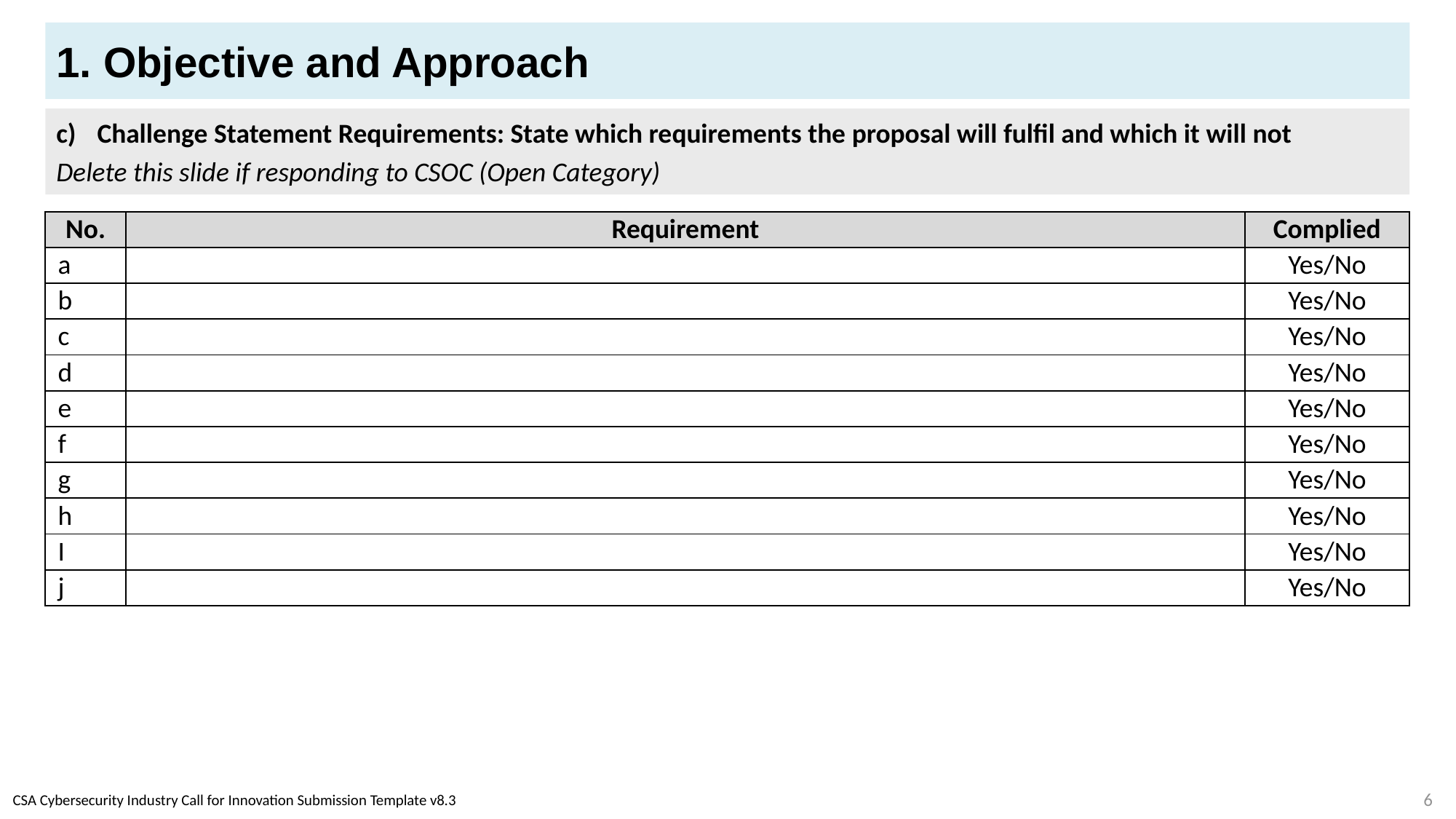

# 1. Objective and Approach
Challenge Statement Requirements: State which requirements the proposal will fulfil and which it will not
Delete this slide if responding to CSOC (Open Category)
Delete this slide if NOT responding to a specific Challenge Statement
State requirements as per the target Challenge Statement
Delete “Yes” or “No” in “Complied” column
Provide reasons for any requirements not fulfilled
Delete any unused rows
| No. | Requirement | Complied |
| --- | --- | --- |
| a |  | Yes/No |
| b |  | Yes/No |
| c |  | Yes/No |
| d |  | Yes/No |
| e |  | Yes/No |
| f |  | Yes/No |
| g |  | Yes/No |
| h |  | Yes/No |
| I |  | Yes/No |
| j |  | Yes/No |
6